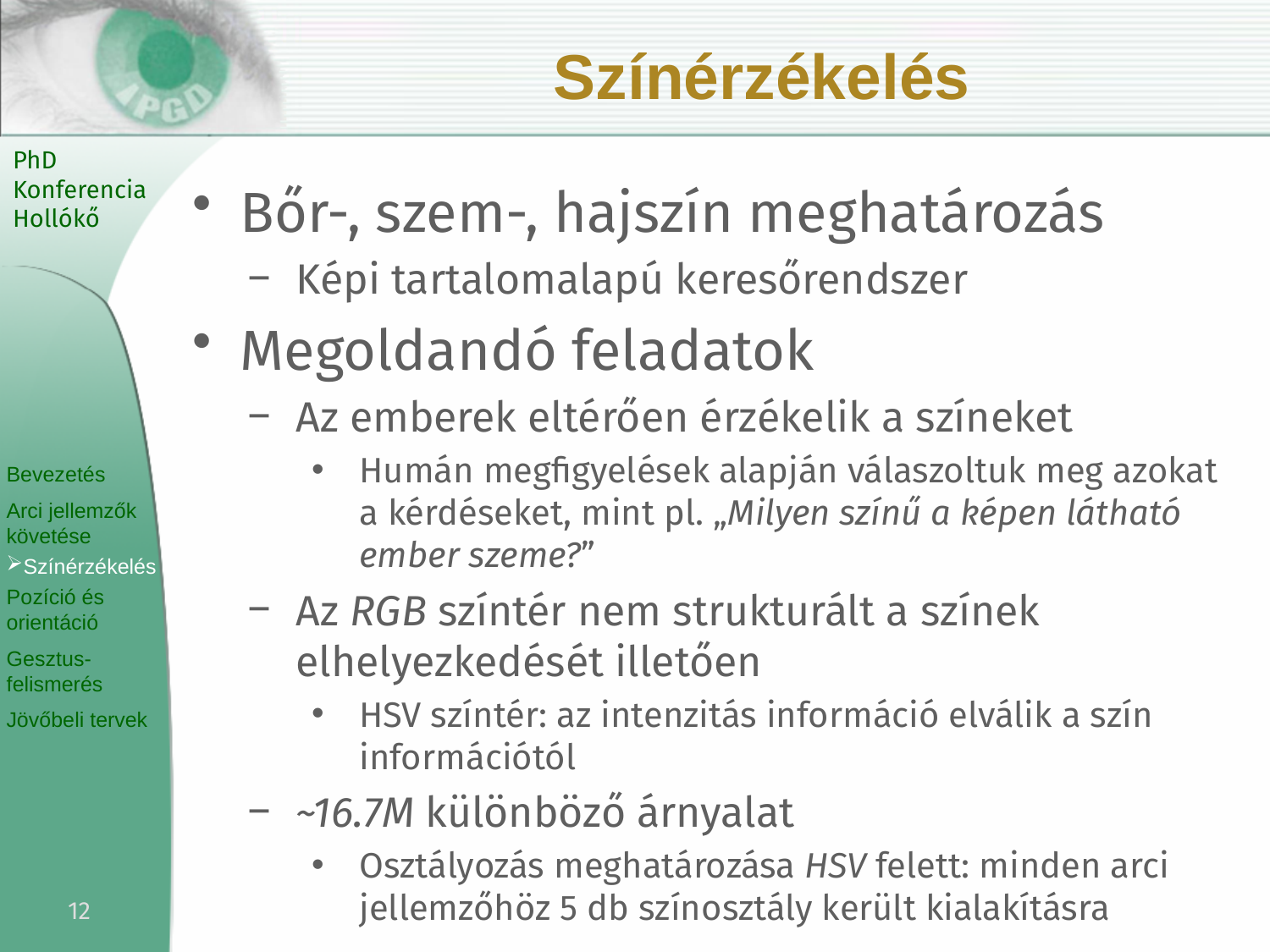

# Színérzékelés
Bőr-, szem-, hajszín meghatározás
Képi tartalomalapú keresőrendszer
Megoldandó feladatok
Az emberek eltérően érzékelik a színeket
Humán megfigyelések alapján válaszoltuk meg azokat a kérdéseket, mint pl. „Milyen színű a képen látható ember szeme?”
Az RGB színtér nem strukturált a színek elhelyezkedését illetően
HSV színtér: az intenzitás információ elválik a szín információtól
~16.7M különböző árnyalat
Osztályozás meghatározása HSV felett: minden arci jellemzőhöz 5 db színosztály került kialakításra

12